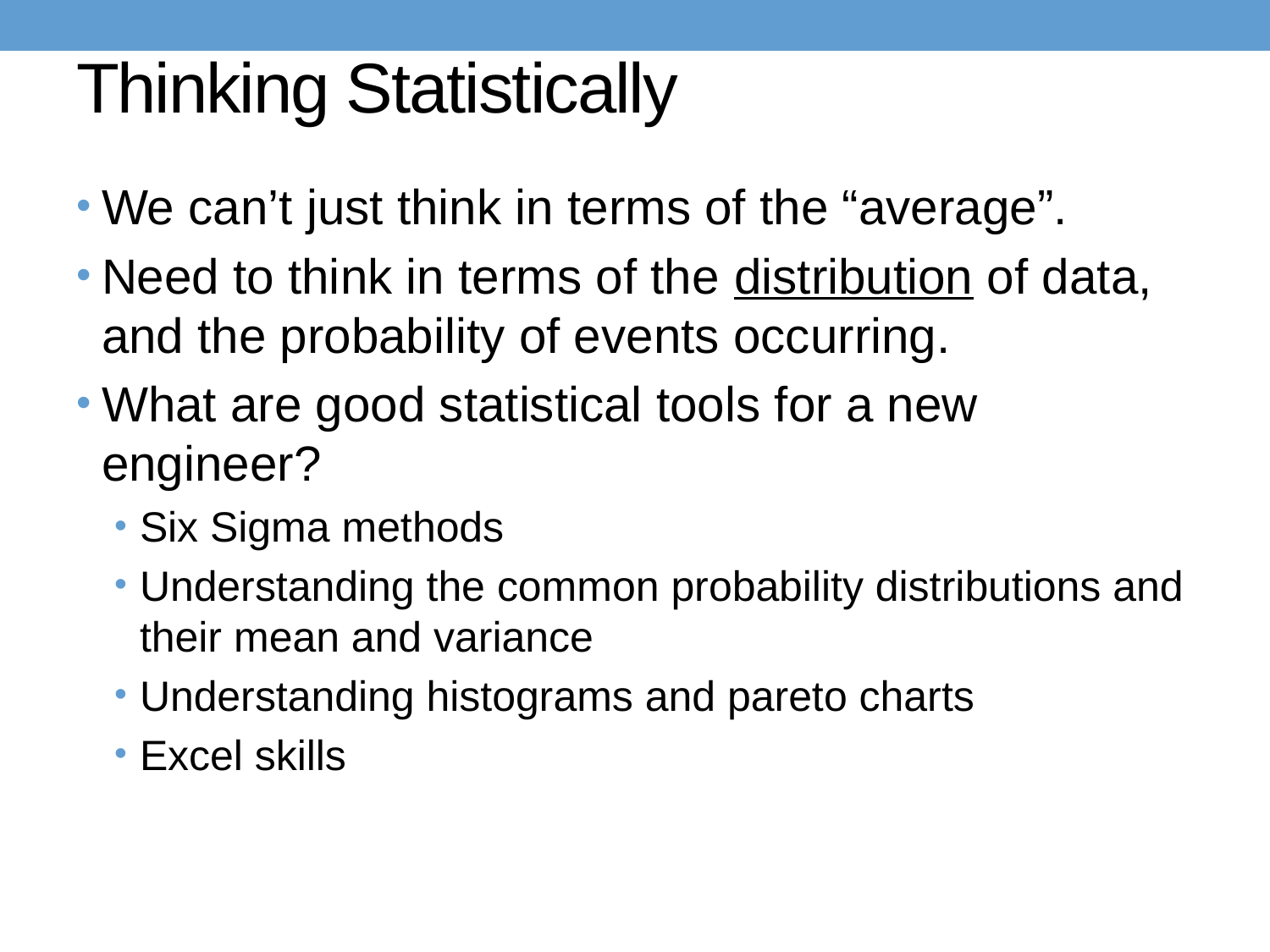

# Thinking Statistically
We can’t just think in terms of the “average”.
Need to think in terms of the distribution of data, and the probability of events occurring.
What are good statistical tools for a new engineer?
Six Sigma methods
Understanding the common probability distributions and their mean and variance
Understanding histograms and pareto charts
Excel skills